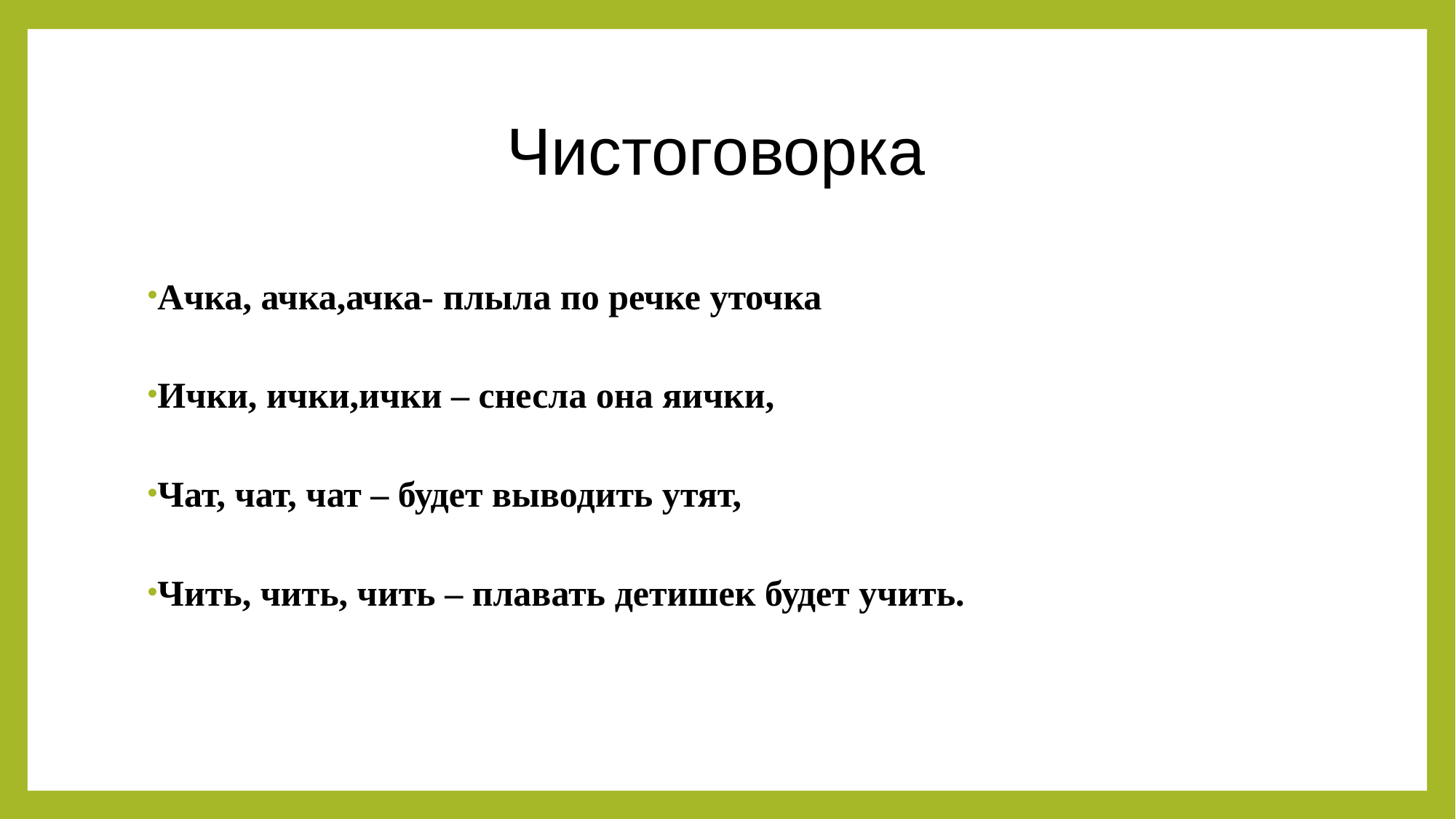

# Чистоговорка
Ачка, ачка,ачка- плыла по речке уточка
Ички, ички,ички – снесла она яички,
Чат, чат, чат – будет выводить утят,
Чить, чить, чить – плавать детишек будет учить.